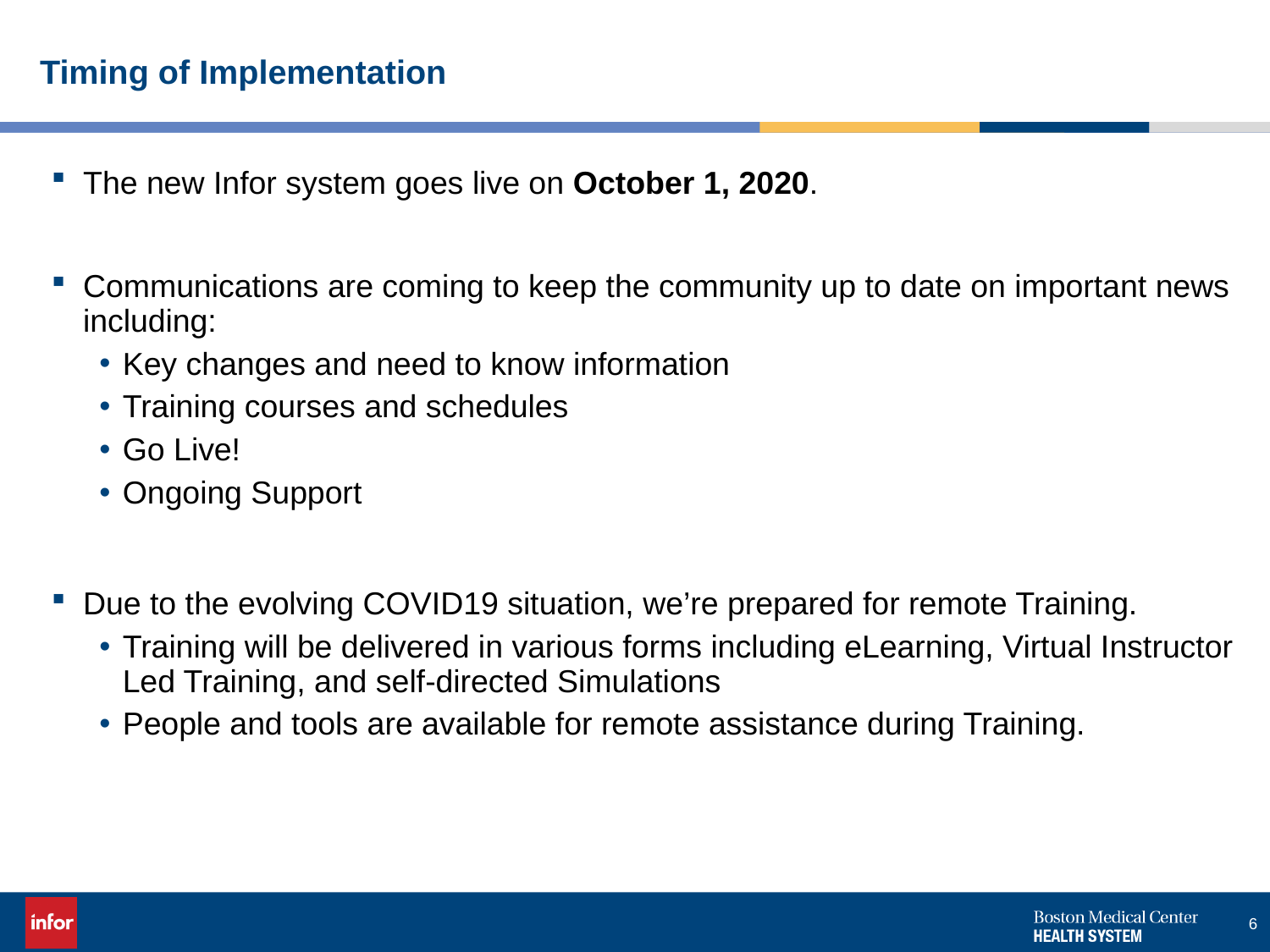

Timing of Implementation
The new Infor system goes live on October 1, 2020.

Communications are coming to keep the community up to date on important news including:
Key changes and need to know information
Training courses and schedules
Go Live!
Ongoing Support

Due to the evolving COVID19 situation, we’re prepared for remote Training.
Training will be delivered in various forms including eLearning, Virtual Instructor Led Training, and self-directed Simulations
People and tools are available for remote assistance during Training.